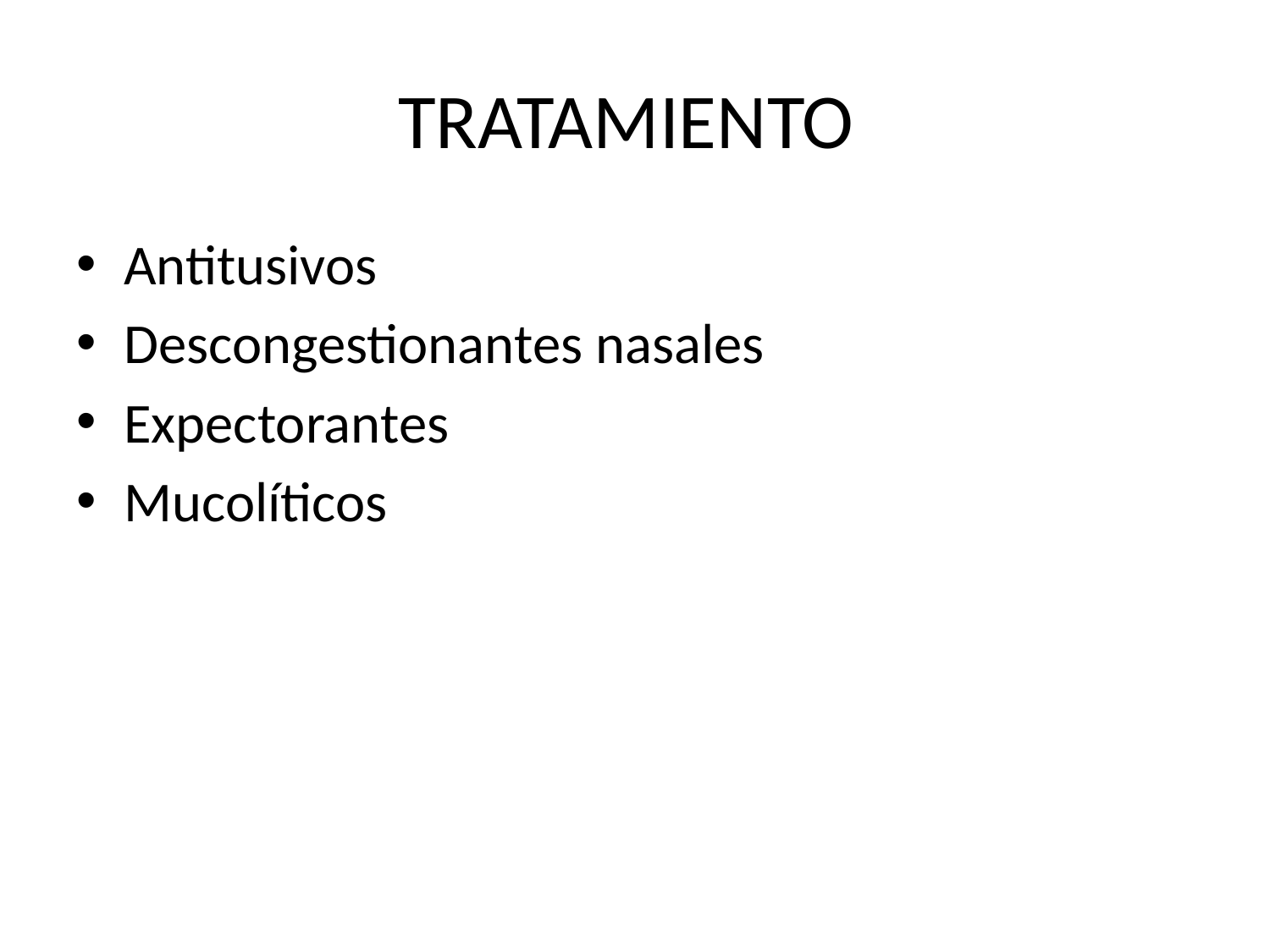

# TRATAMIENTO
Antitusivos
Descongestionantes nasales
Expectorantes
Mucolíticos